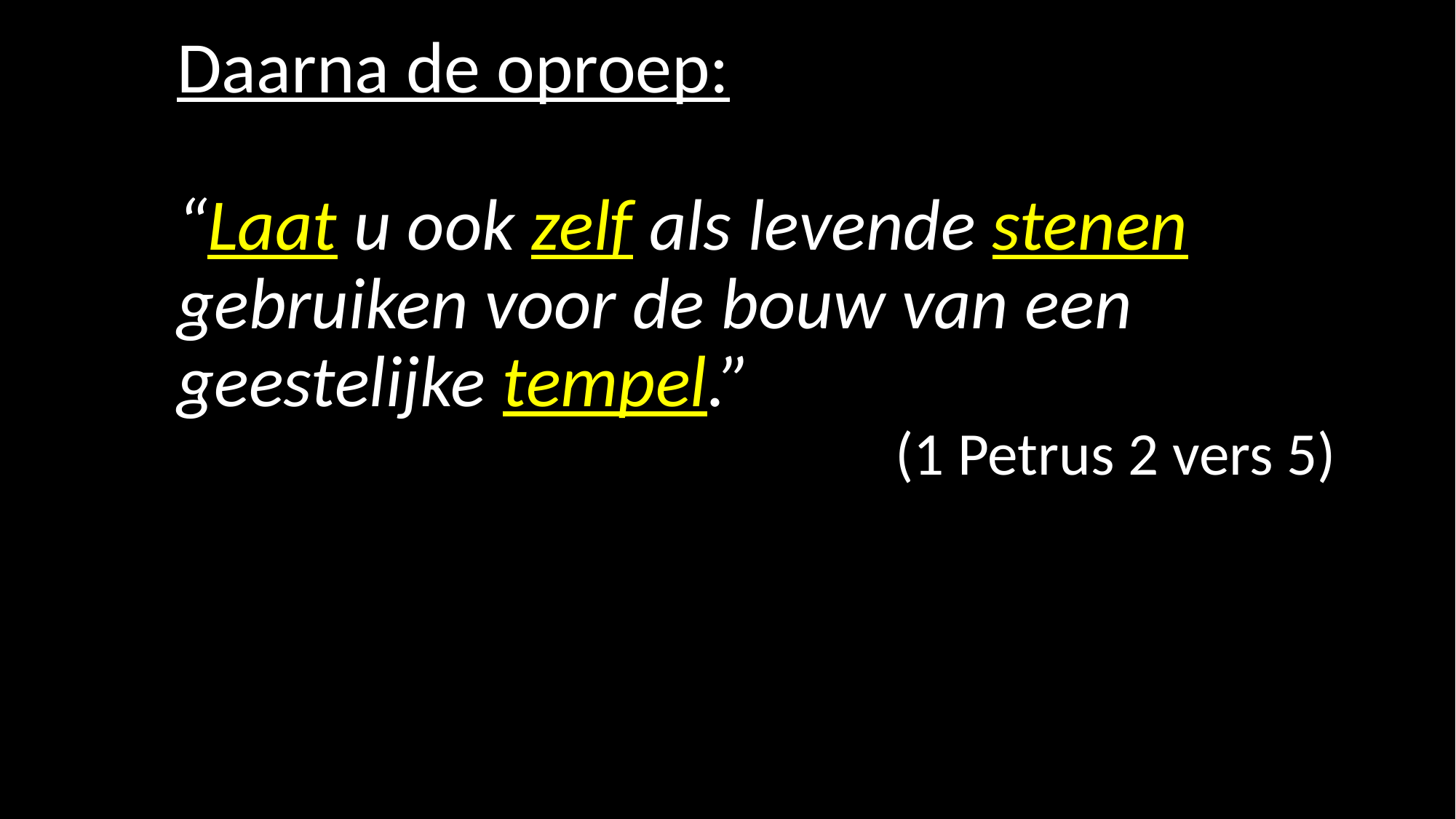

Daarna de oproep:

“Laat u ook zelf als levende stenen gebruiken voor de bouw van een geestelijke tempel.”
					            (1 Petrus 2 vers 5)